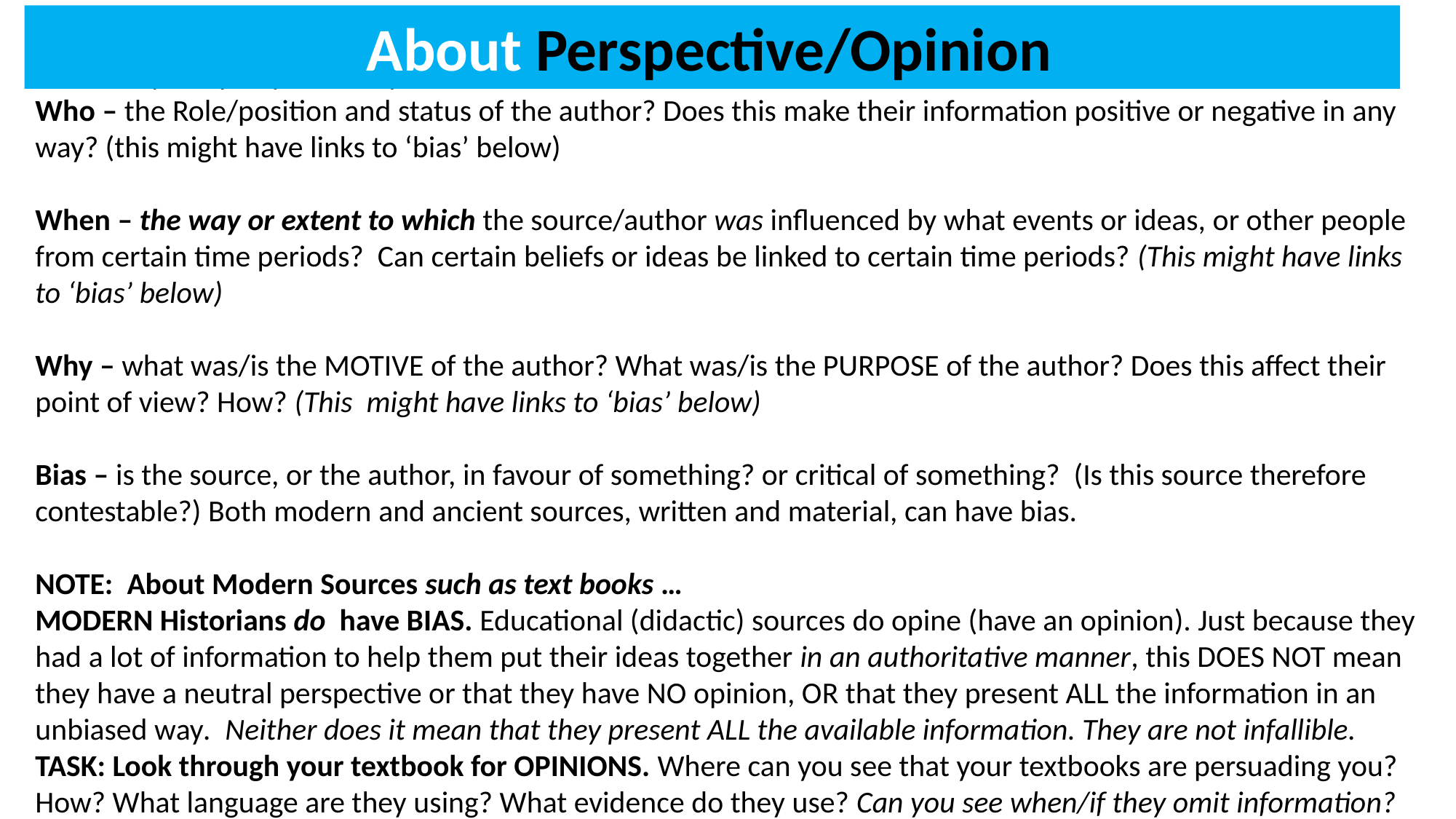

Translation: point of view of the source and/or its author
To identify the perspective/opinion, think about:
Who – the Role/position and status of the author? Does this make their information positive or negative in any way? (this might have links to ‘bias’ below)

When – the way or extent to which the source/author was influenced by what events or ideas, or other people from certain time periods?  Can certain beliefs or ideas be linked to certain time periods? (This might have links to ‘bias’ below)

Why – what was/is the MOTIVE of the author? What was/is the PURPOSE of the author? Does this affect their point of view? How? (This  might have links to ‘bias’ below)

Bias – is the source, or the author, in favour of something? or critical of something?  (Is this source therefore contestable?) Both modern and ancient sources, written and material, can have bias.

NOTE:  About Modern Sources such as text books …
MODERN Historians do  have BIAS. Educational (didactic) sources do opine (have an opinion). Just because they had a lot of information to help them put their ideas together in an authoritative manner, this DOES NOT mean they have a neutral perspective or that they have NO opinion, OR that they present ALL the information in an unbiased way.  Neither does it mean that they present ALL the available information. They are not infallible.
TASK: Look through your textbook for OPINIONS. Where can you see that your textbooks are persuading you? How? What language are they using? What evidence do they use? Can you see when/if they omit information?
About Perspective/Opinion